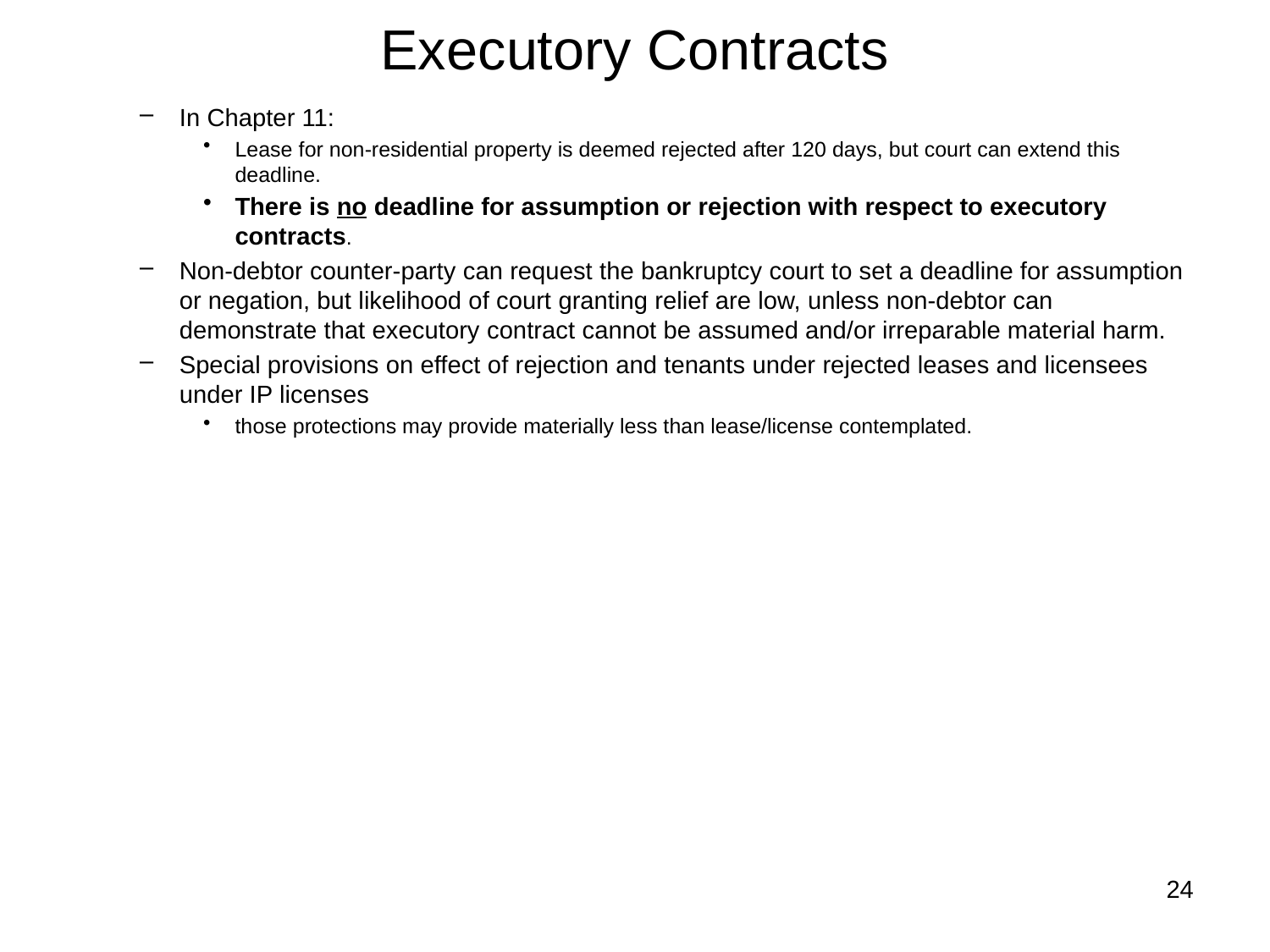

# Executory Contracts
In Chapter 11:
Lease for non-residential property is deemed rejected after 120 days, but court can extend this deadline.
There is no deadline for assumption or rejection with respect to executory contracts.
Non-debtor counter-party can request the bankruptcy court to set a deadline for assumption or negation, but likelihood of court granting relief are low, unless non-debtor can demonstrate that executory contract cannot be assumed and/or irreparable material harm.
Special provisions on effect of rejection and tenants under rejected leases and licensees under IP licenses
those protections may provide materially less than lease/license contemplated.
24